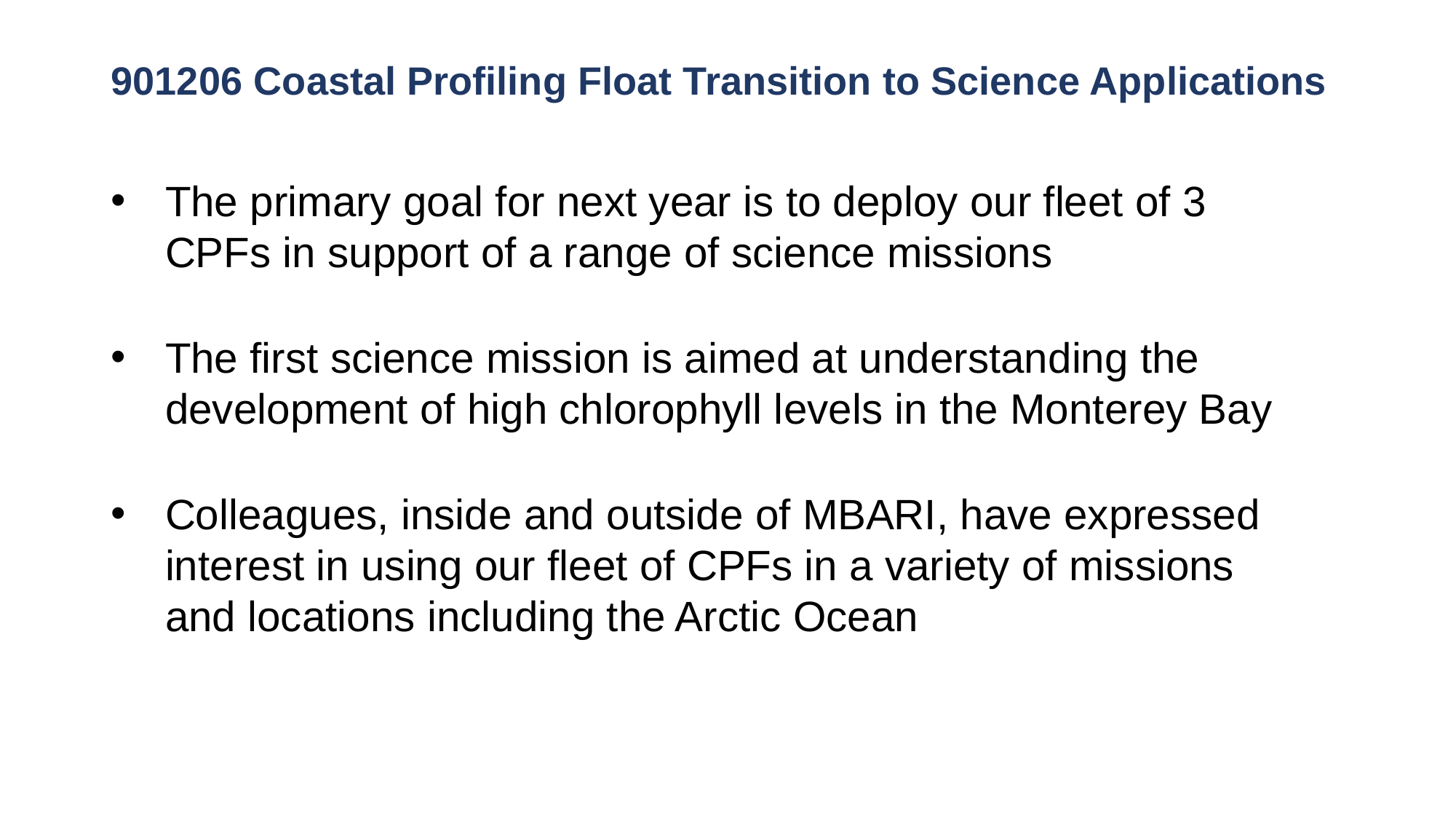

# 901206 Coastal Profiling Float Transition to Science Applications
The primary goal for next year is to deploy our fleet of 3 CPFs in support of a range of science missions

The first science mission is aimed at understanding the development of high chlorophyll levels in the Monterey Bay

Colleagues, inside and outside of MBARI, have expressed interest in using our fleet of CPFs in a variety of missions and locations including the Arctic Ocean